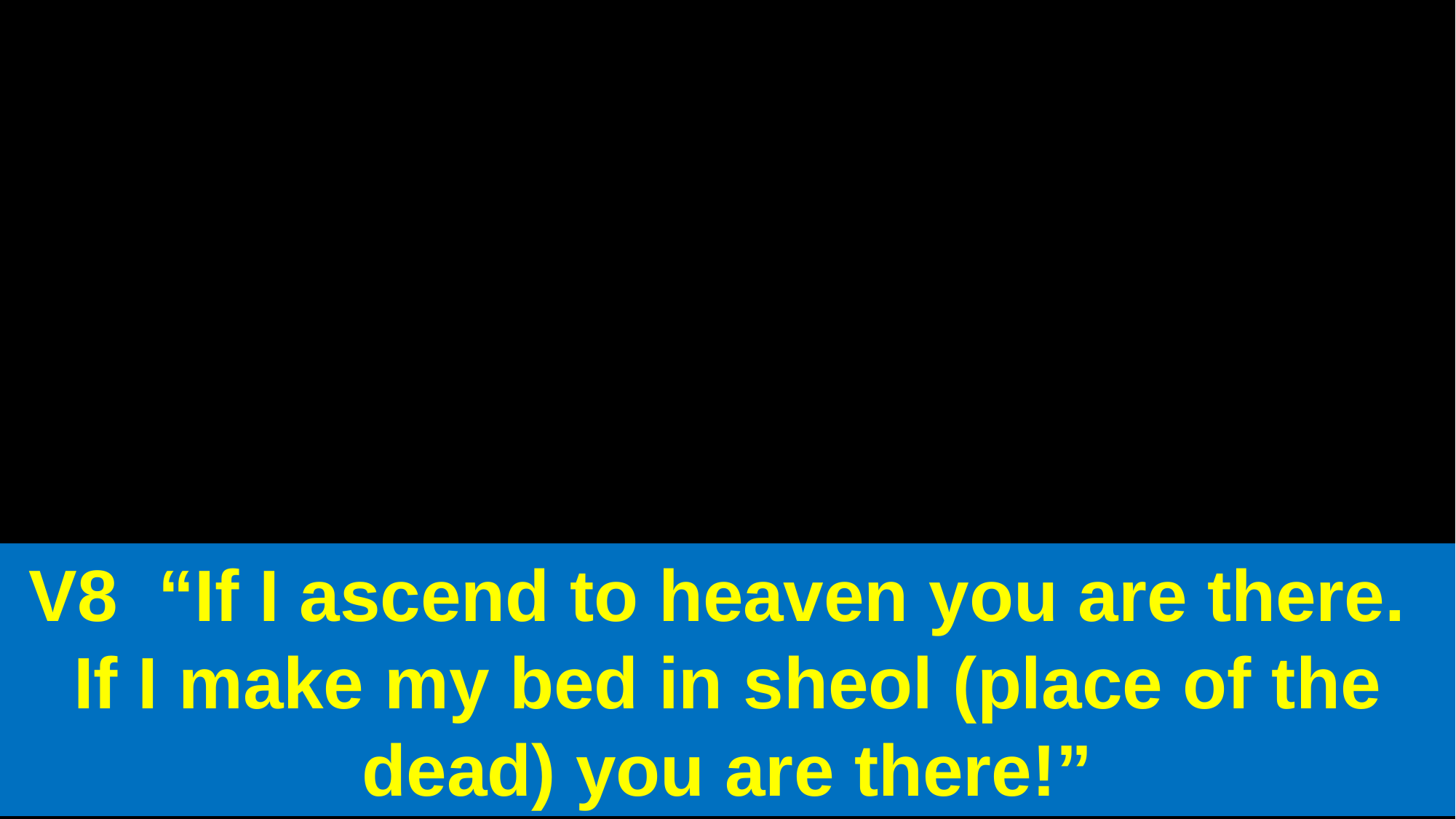

V8  “If I ascend to heaven you are there.  If I make my bed in sheol (place of the dead) you are there!”